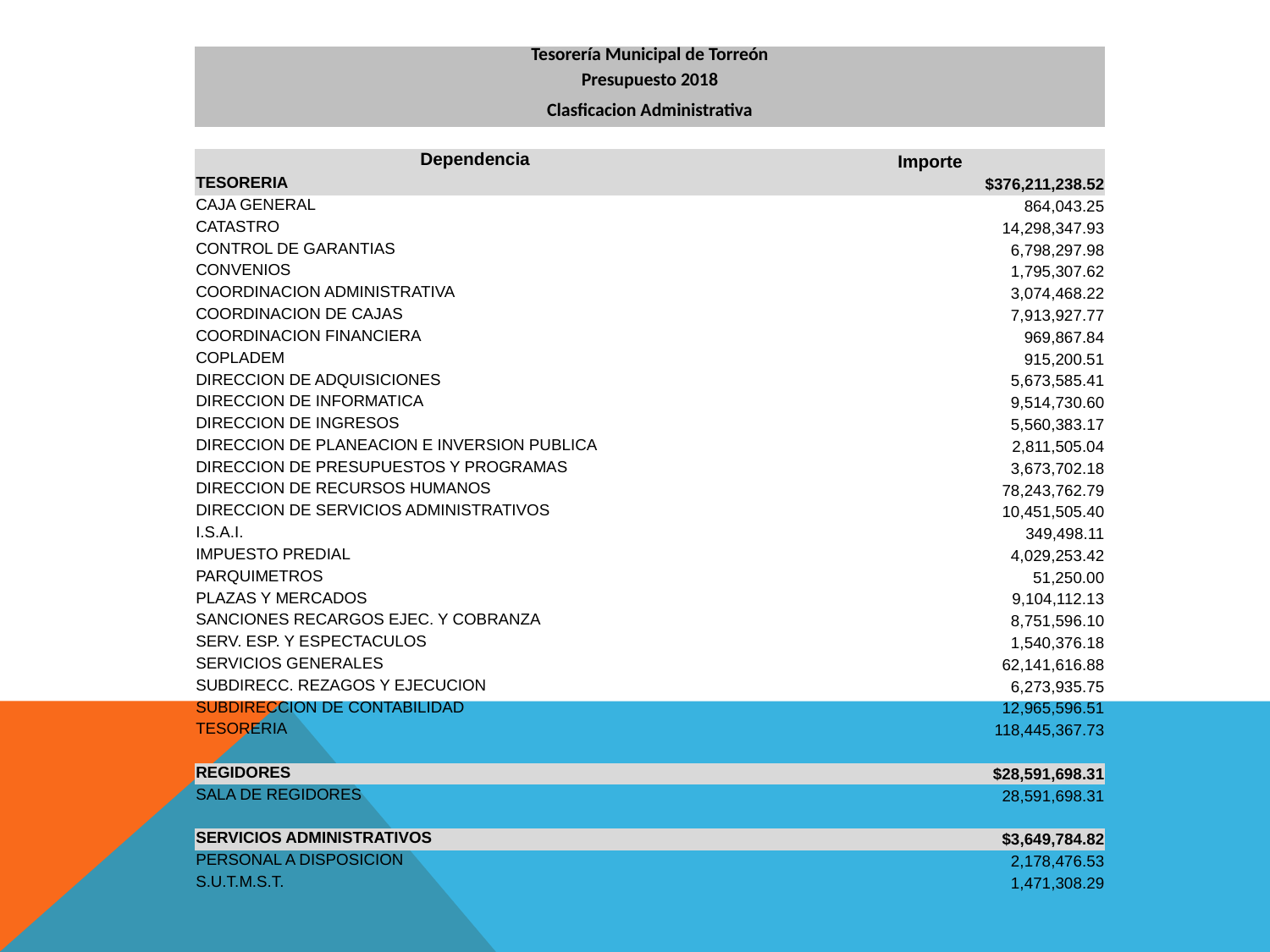

| Tesorería Municipal de Torreón |  |
| --- | --- |
| Presupuesto 2018 |  |
| Clasficacion Administrativa |  |
|  |  |
| Dependencia | Importe |
| TESORERIA | $376,211,238.52 |
| CAJA GENERAL | 864,043.25 |
| CATASTRO | 14,298,347.93 |
| CONTROL DE GARANTIAS | 6,798,297.98 |
| CONVENIOS | 1,795,307.62 |
| COORDINACION ADMINISTRATIVA | 3,074,468.22 |
| COORDINACION DE CAJAS | 7,913,927.77 |
| COORDINACION FINANCIERA | 969,867.84 |
| COPLADEM | 915,200.51 |
| DIRECCION DE ADQUISICIONES | 5,673,585.41 |
| DIRECCION DE INFORMATICA | 9,514,730.60 |
| DIRECCION DE INGRESOS | 5,560,383.17 |
| DIRECCION DE PLANEACION E INVERSION PUBLICA | 2,811,505.04 |
| DIRECCION DE PRESUPUESTOS Y PROGRAMAS | 3,673,702.18 |
| DIRECCION DE RECURSOS HUMANOS | 78,243,762.79 |
| DIRECCION DE SERVICIOS ADMINISTRATIVOS | 10,451,505.40 |
| I.S.A.I. | 349,498.11 |
| IMPUESTO PREDIAL | 4,029,253.42 |
| PARQUIMETROS | 51,250.00 |
| PLAZAS Y MERCADOS | 9,104,112.13 |
| SANCIONES RECARGOS EJEC. Y COBRANZA | 8,751,596.10 |
| SERV. ESP. Y ESPECTACULOS | 1,540,376.18 |
| SERVICIOS GENERALES | 62,141,616.88 |
| SUBDIRECC. REZAGOS Y EJECUCION | 6,273,935.75 |
| SUBDIRECCION DE CONTABILIDAD | 12,965,596.51 |
| TESORERIA | 118,445,367.73 |
|  |  |
| REGIDORES | $28,591,698.31 |
| SALA DE REGIDORES | 28,591,698.31 |
|  |  |
| SERVICIOS ADMINISTRATIVOS | $3,649,784.82 |
| PERSONAL A DISPOSICION | 2,178,476.53 |
| S.U.T.M.S.T. | 1,471,308.29 |
|  |  |